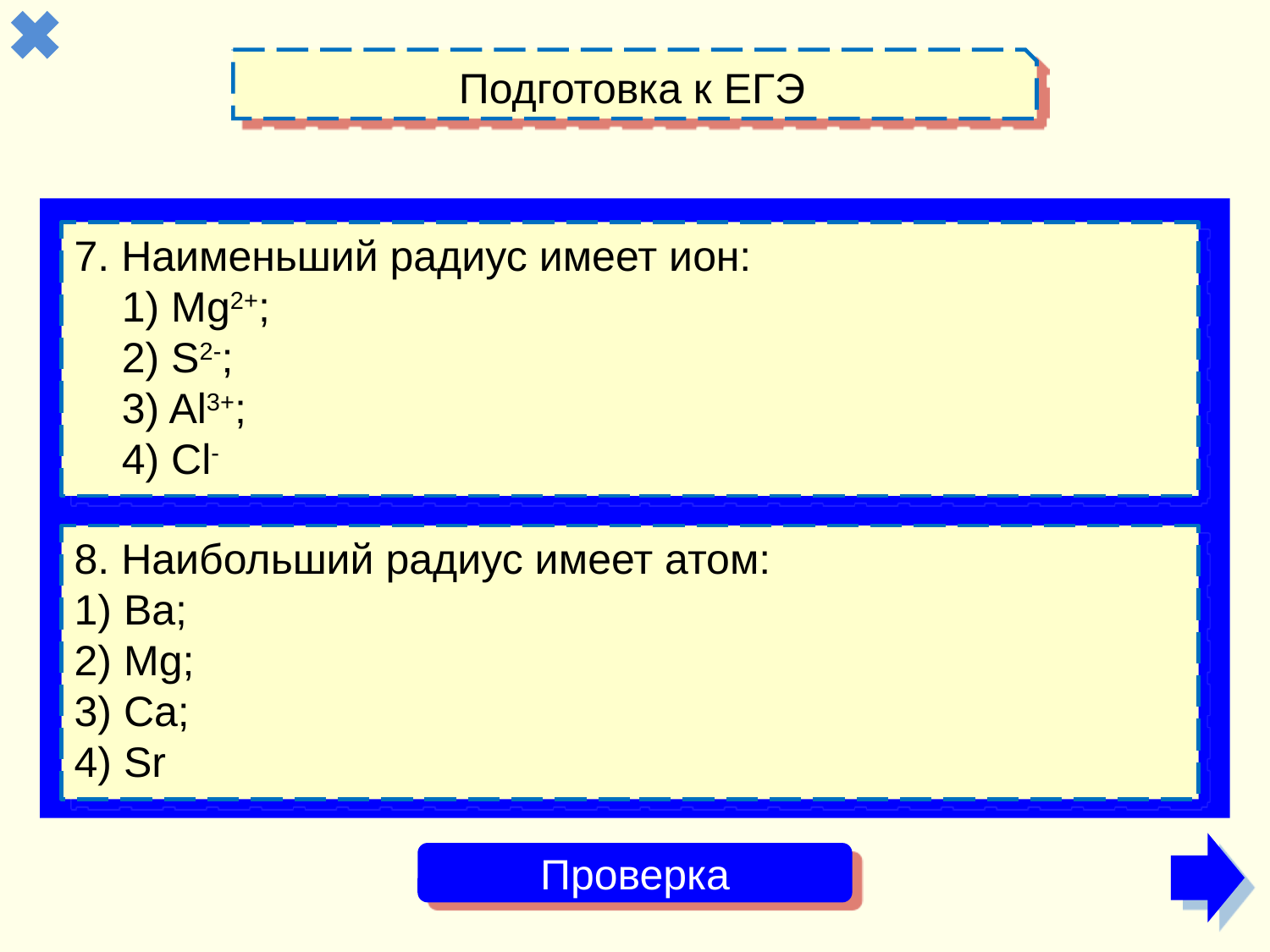

Подготовка к ЕГЭ

7. Наименьший радиус имеет ион:
1) Mg2+;
2) S2-;
3) Al3+;
4) Cl-
8. Наибольший радиус имеет атом:
1) Ba;
2) Mg;
3) Ca; 
4) Sr

Проверка